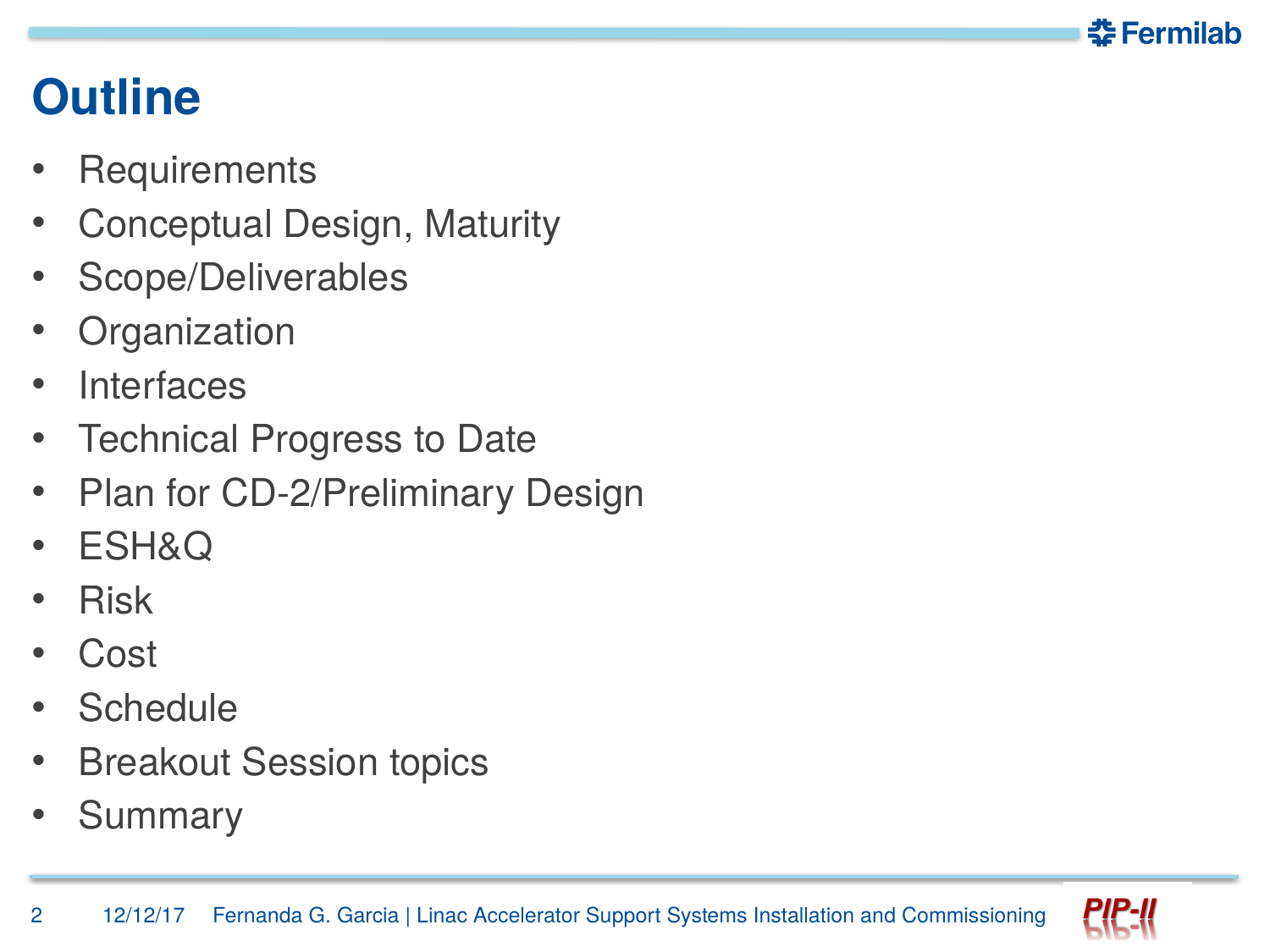

# Outline
Requirements
Conceptual Design, Maturity
Scope/Deliverables
Organization
Interfaces
Technical Progress to Date
Plan for CD-2/Preliminary Design
ESH&Q
Risk
Cost
Schedule
Breakout Session topics
Summary
2
12/12/17
Fernanda G. Garcia | Linac Accelerator Support Systems Installation and Commissioning